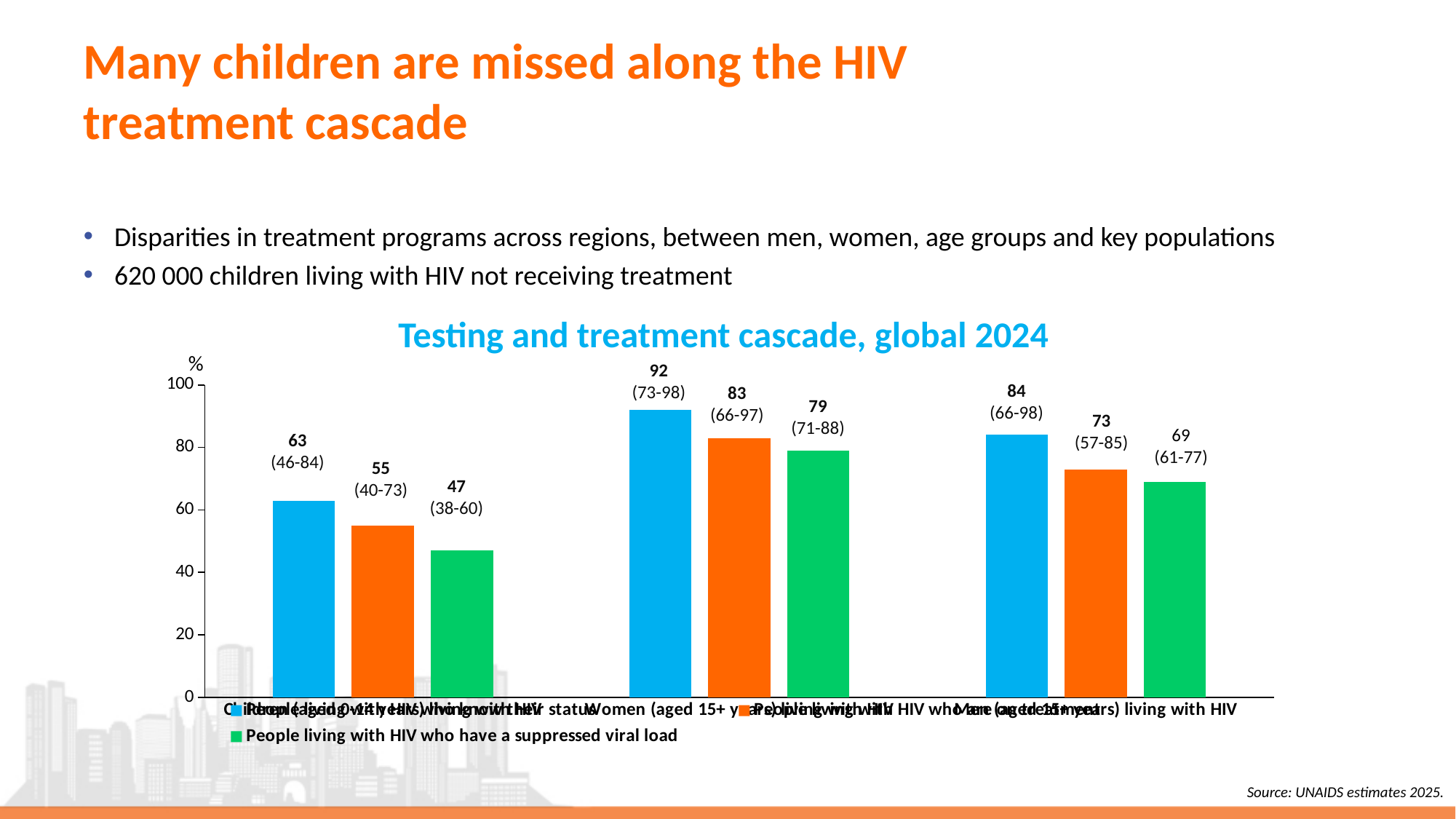

# Many children are missed along the HIV treatment cascade
Disparities in treatment programs across regions, between men, women, age groups and key populations
620 000 children living with HIV not receiving treatment
Testing and treatment cascade, global 2024
%
92
(73-98)

### Chart

| Category | People living with HIV who know their status | People living with HIV who are on treatment | People living with HIV who have a suppressed viral load |
|---|---|---|---|
| Children (aged 0-14 years) living with HIV | 63.0 | 55.0 | 47.0 |
| Women (aged 15+ years) living with HIV | 92.0 | 83.0 | 79.0 |
| Men (aged 15+ years) living with HIV | 84.0 | 73.0 | 69.0 |
84
(66-98)
83
(66-97)
79
(71-88)
73
(57-85)
69
(61-77)
63
(46-84)
55
(40-73)
47
(38-60)
Source: UNAIDS estimates 2025.